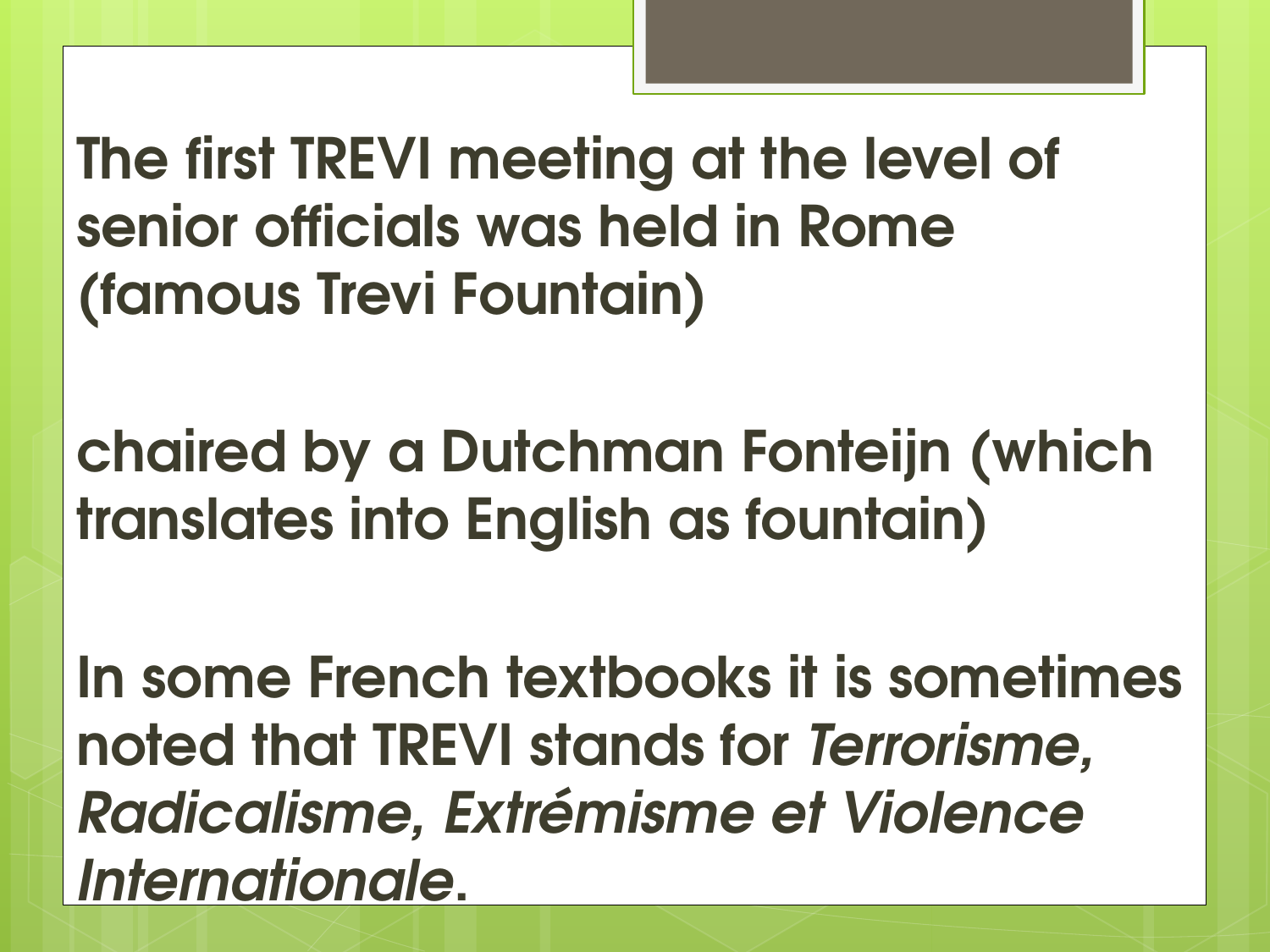

The first TREVI meeting at the level of senior officials was held in Rome (famous Trevi Fountain)

chaired by a Dutchman Fonteijn (which translates into English as fountain)

In some French textbooks it is sometimes noted that TREVI stands for Terrorisme, Radicalisme, Extrémisme et Violence Internationale.